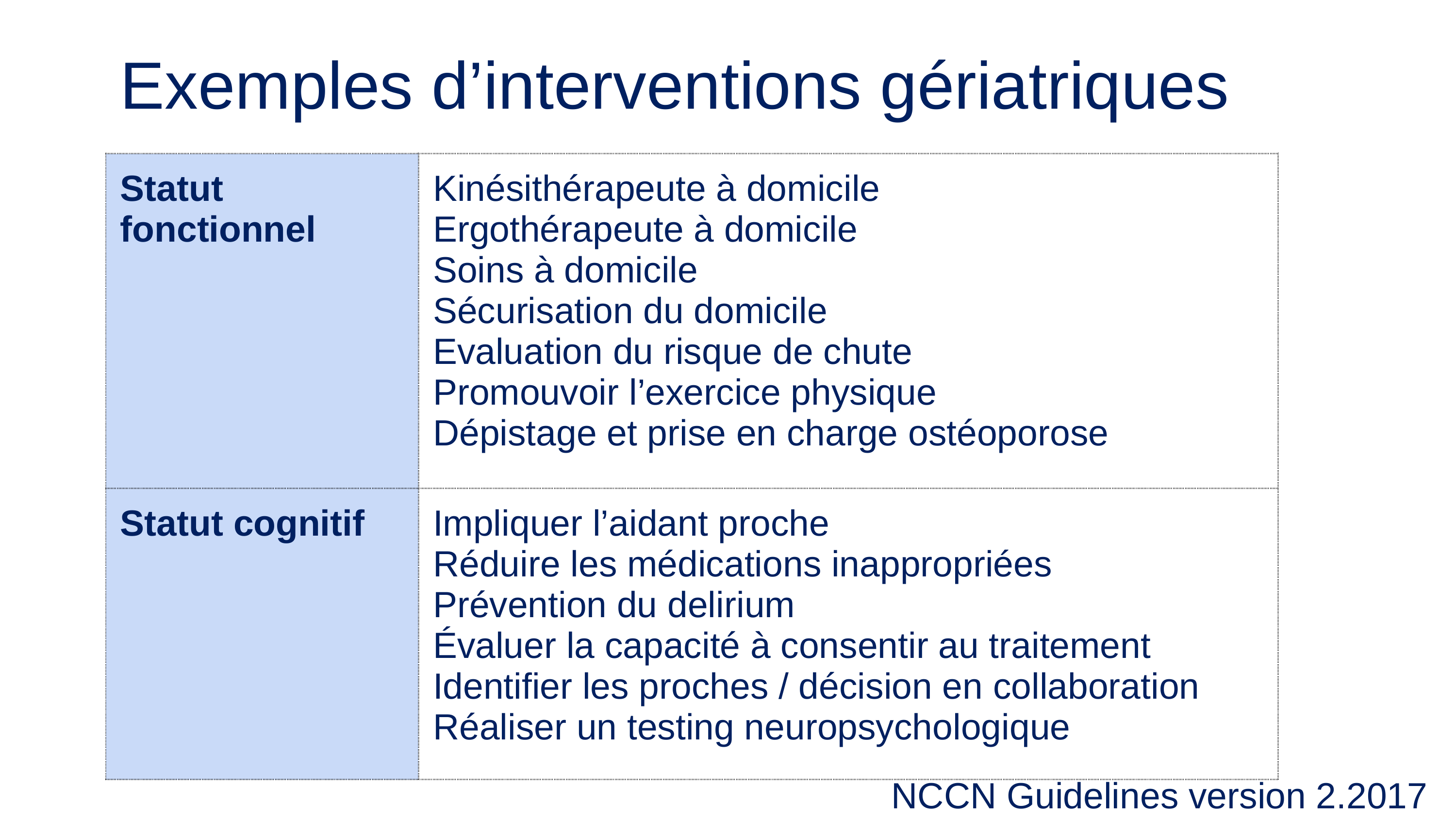

# Exemples d’interventions gériatriques
| Statut fonctionnel | Kinésithérapeute à domicile Ergothérapeute à domicile Soins à domicile Sécurisation du domicile Evaluation du risque de chute Promouvoir l’exercice physique Dépistage et prise en charge ostéoporose |
| --- | --- |
| Statut cognitif | Impliquer l’aidant proche Réduire les médications inappropriées Prévention du delirium Évaluer la capacité à consentir au traitement Identifier les proches / décision en collaboration Réaliser un testing neuropsychologique |

NCCN Guidelines version 2.2017